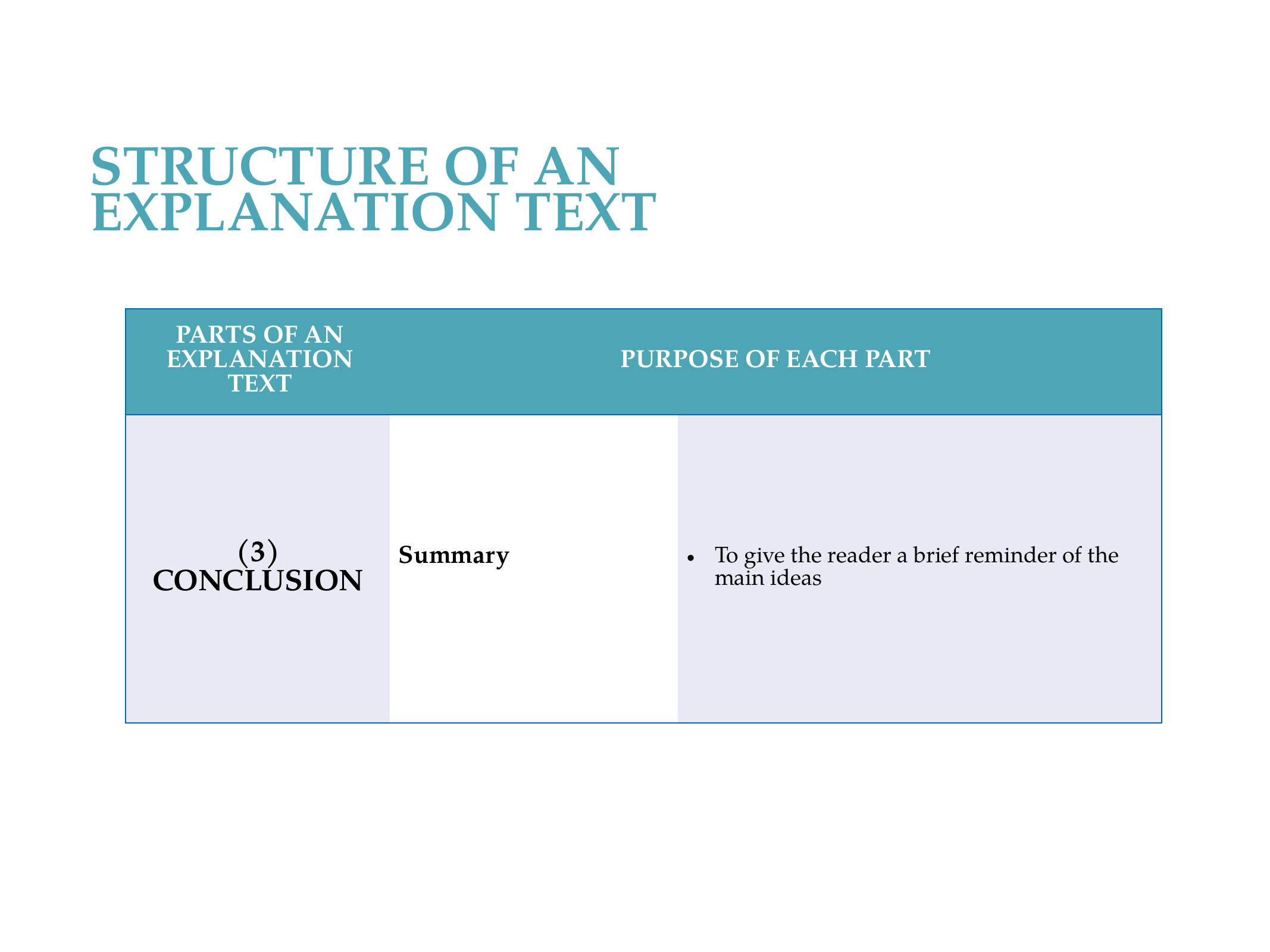

Structure of an Explanation Text

| Parts of an Explanation Text | Purpose of Each Part |  |
| --- | --- | --- |
| (3) Conclusion | Summary | To give the reader a brief reminder of the main ideas |